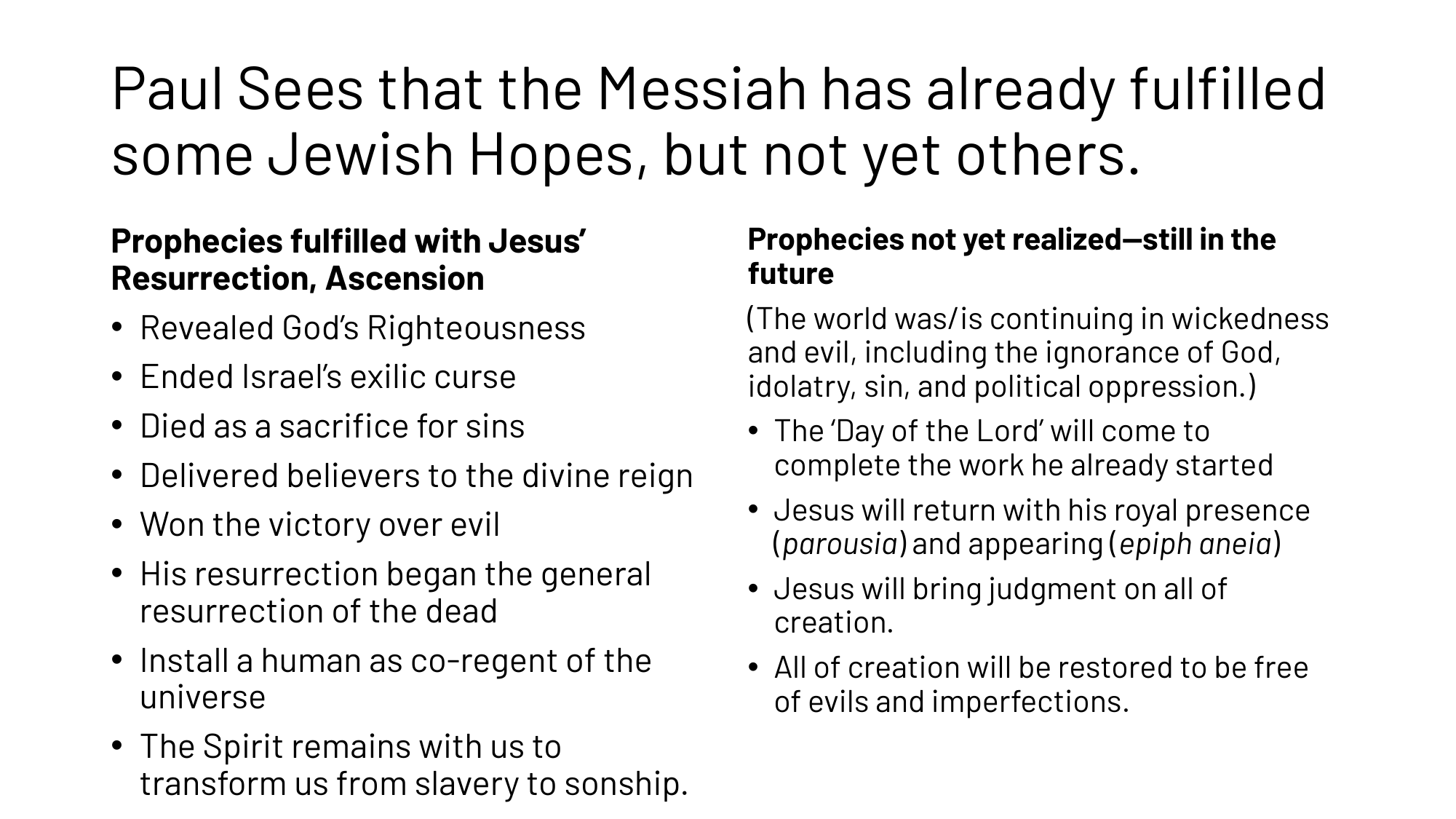

# Paul Sees that the Messiah has already fulfilled some Jewish Hopes, but not yet others.
Prophecies fulfilled with Jesus’ Resurrection, Ascension
Revealed God’s Righteousness
Ended Israel’s exilic curse
Died as a sacrifice for sins
Delivered believers to the divine reign
Won the victory over evil
His resurrection began the general resurrection of the dead
Install a human as co-regent of the universe
The Spirit remains with us to transform us from slavery to sonship.
Prophecies not yet realized—still in the future
(The world was/is continuing in wickedness and evil, including the ignorance of God, idolatry, sin, and political oppression.)
The ‘Day of the Lord’ will come to complete the work he already started
Jesus will return with his royal presence (parousia) and appearing (epiph aneia)
Jesus will bring judgment on all of creation.
All of creation will be restored to be free of evils and imperfections.